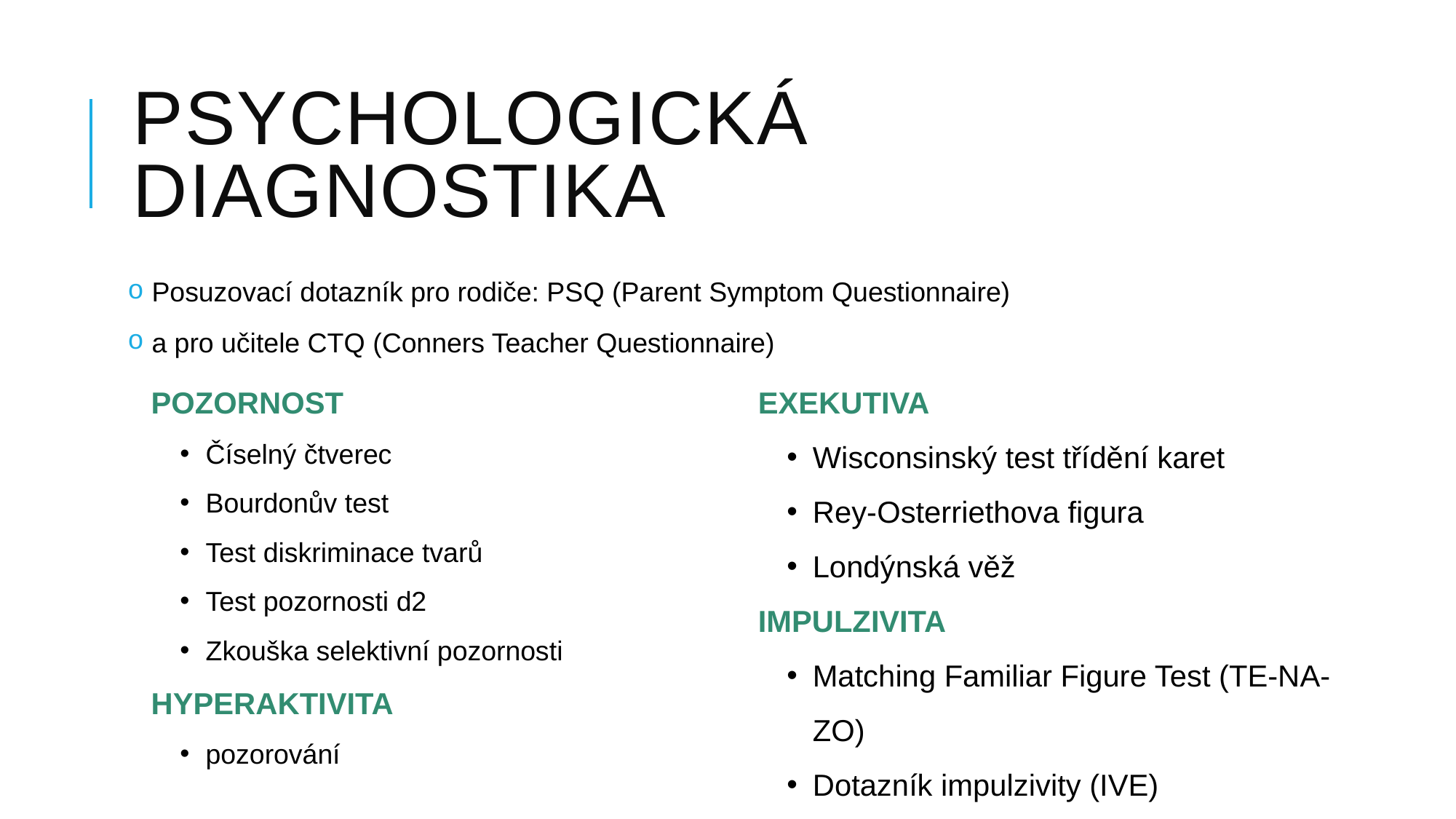

# Psychologická diagnostika
 Posuzovací dotazník pro rodiče: PSQ (Parent Symptom Questionnaire)
 a pro učitele CTQ (Conners Teacher Questionnaire)

POZORNOST
Číselný čtverec
Bourdonův test
Test diskriminace tvarů
Test pozornosti d2
Zkouška selektivní pozornosti
HYPERAKTIVITA
pozorování

EXEKUTIVA
Wisconsinský test třídění karet
Rey-Osterriethova figura
Londýnská věž
IMPULZIVITA
Matching Familiar Figure Test (TE-NA-ZO)
Dotazník impulzivity (IVE)